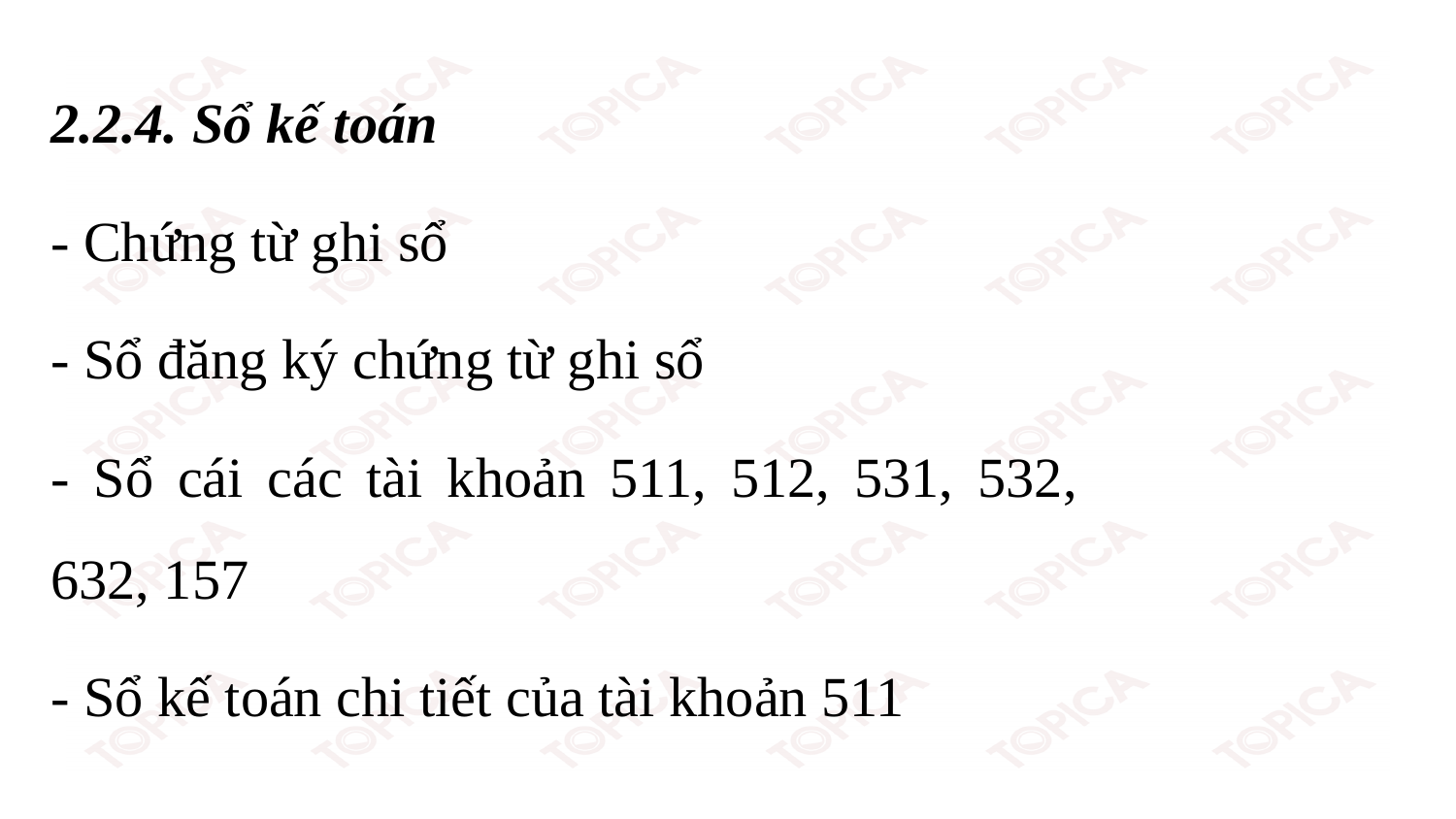

2.2.4. Sổ kế toán
- Chứng từ ghi sổ
- Sổ đăng ký chứng từ ghi sổ
- Sổ cái các tài khoản 511, 512, 531, 532, 632, 157
- Sổ kế toán chi tiết của tài khoản 511